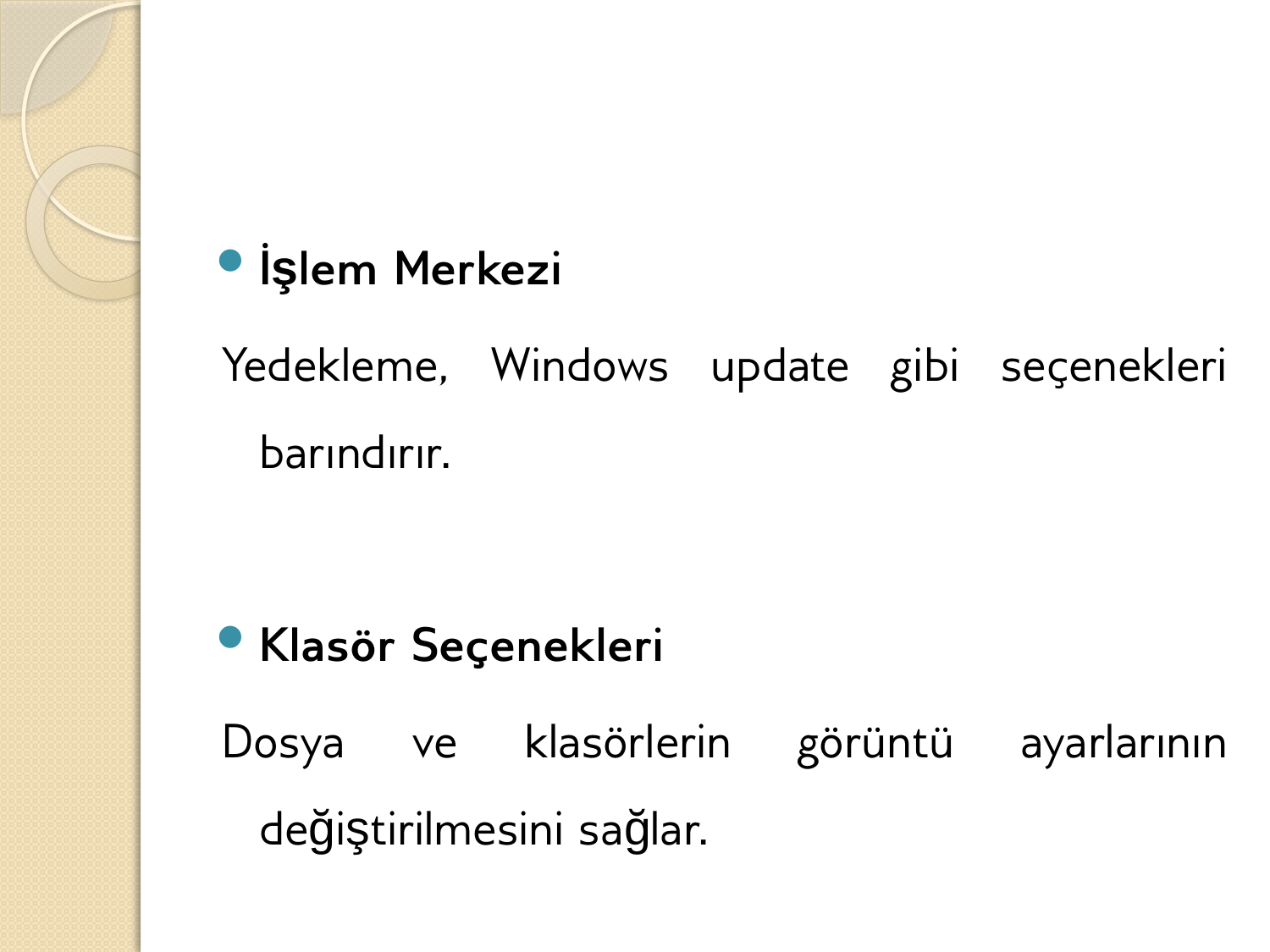

#
İşlem Merkezi
Yedekleme, Windows update gibi seçenekleri barındırır.

Klasör Seçenekleri
Dosya ve klasörlerin görüntü ayarlarının değiştirilmesini sağlar.